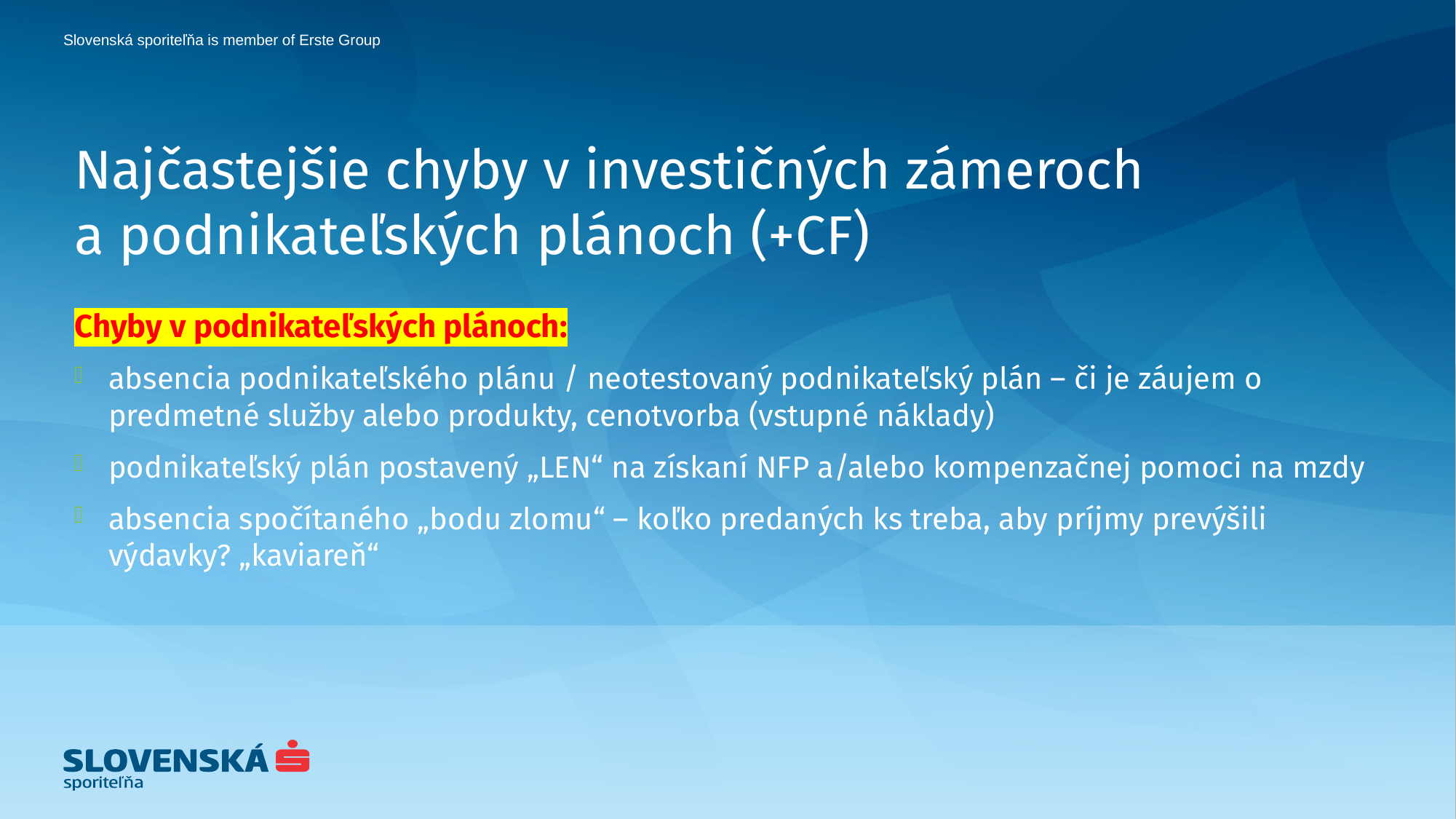

# Najčastejšie chyby v investičných zámeroch a podnikateľských plánoch (+CF)
Chyby v podnikateľských plánoch:
absencia podnikateľského plánu / neotestovaný podnikateľský plán – či je záujem o predmetné služby alebo produkty, cenotvorba (vstupné náklady)
podnikateľský plán postavený „LEN“ na získaní NFP a/alebo kompenzačnej pomoci na mzdy
absencia spočítaného „bodu zlomu“ – koľko predaných ks treba, aby príjmy prevýšili výdavky? „kaviareň“